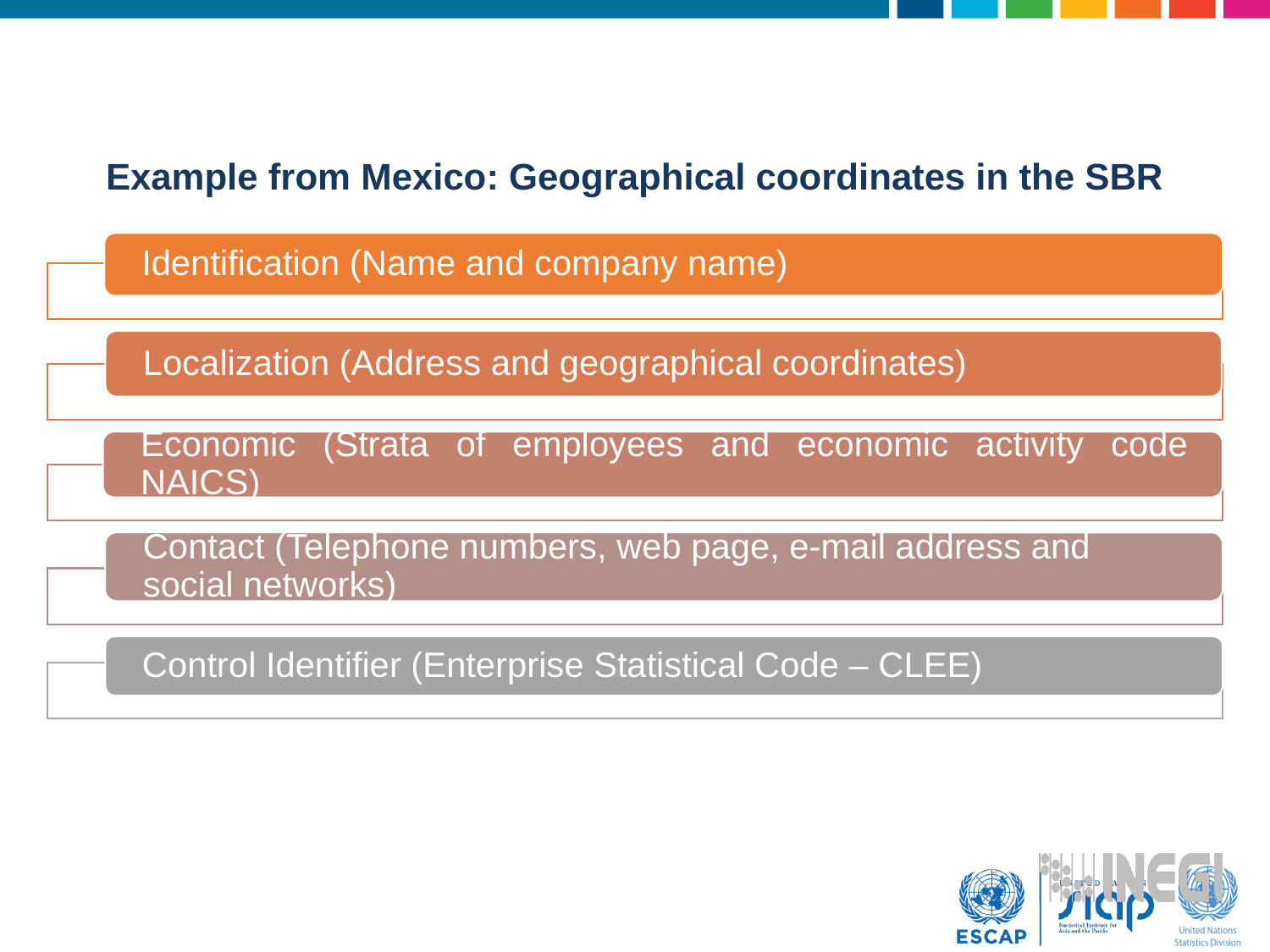

Example from Mexico: Geographical coordinates in the SBR
Identification (Name and company name)
Localization (Address and geographical coordinates)
Economic (Strata of employees and economic activity code NAICS)
Contact (Telephone numbers, web page, e-mail address and social networks)
Control Identifier (Enterprise Statistical Code – CLEE)